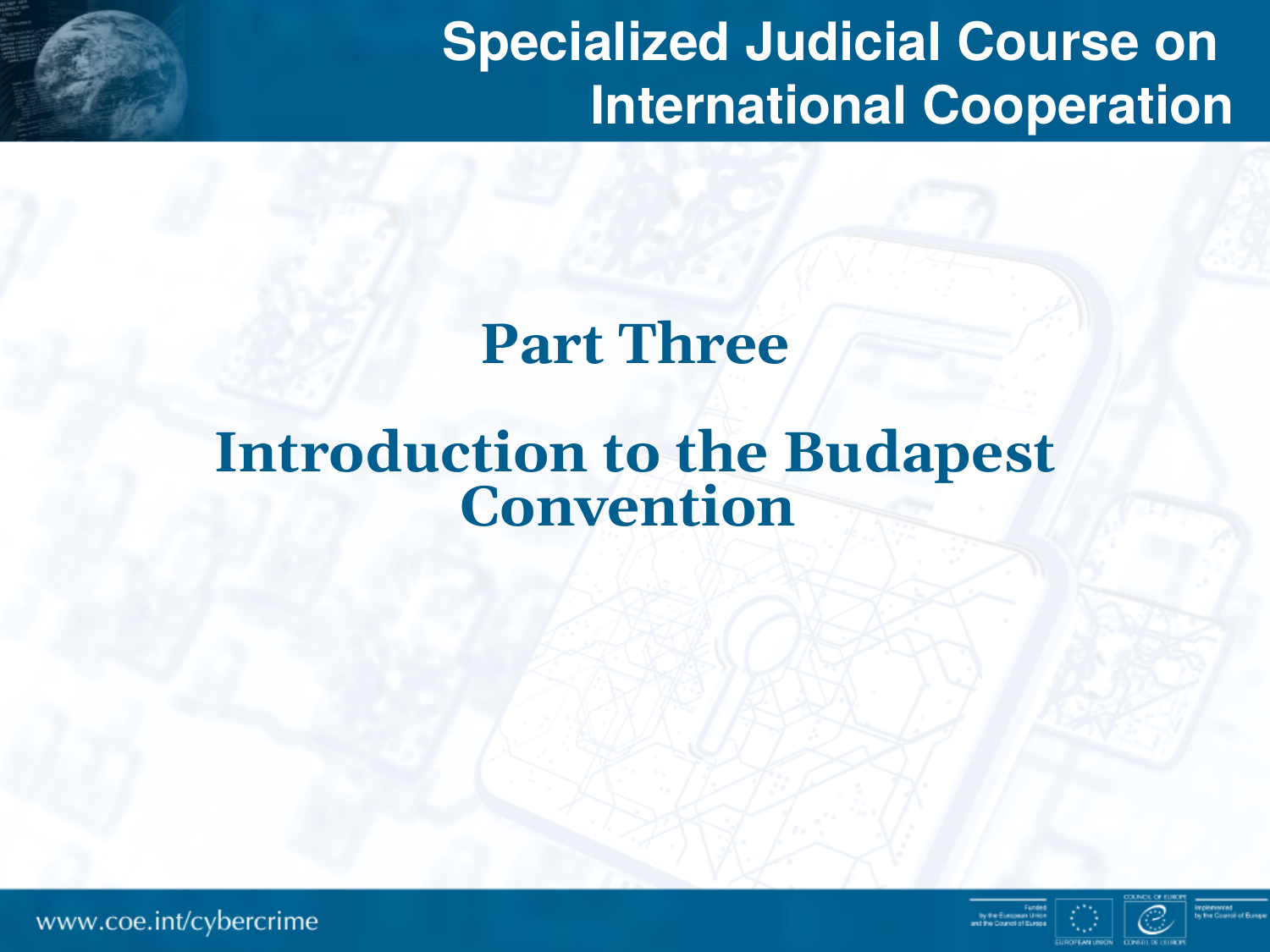

Specialized Judicial Course on
International Cooperation
Part Three
Introduction to the Budapest Convention